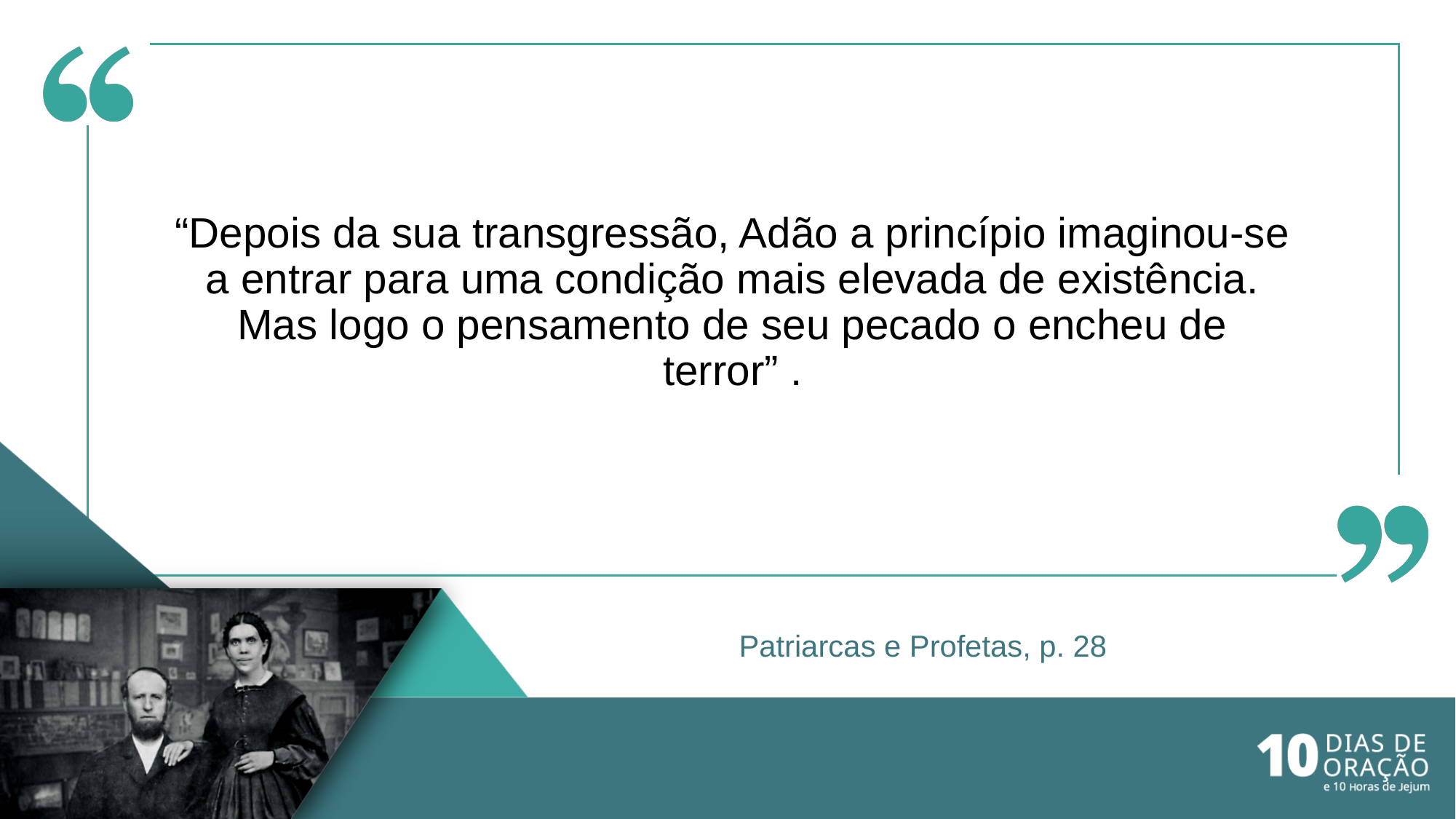

“Depois da sua transgressão, Adão a princípio imaginou-se a entrar para uma condição mais elevada de existência. Mas logo o pensamento de seu pecado o encheu de terror” .
# Patriarcas e Profetas, p. 28